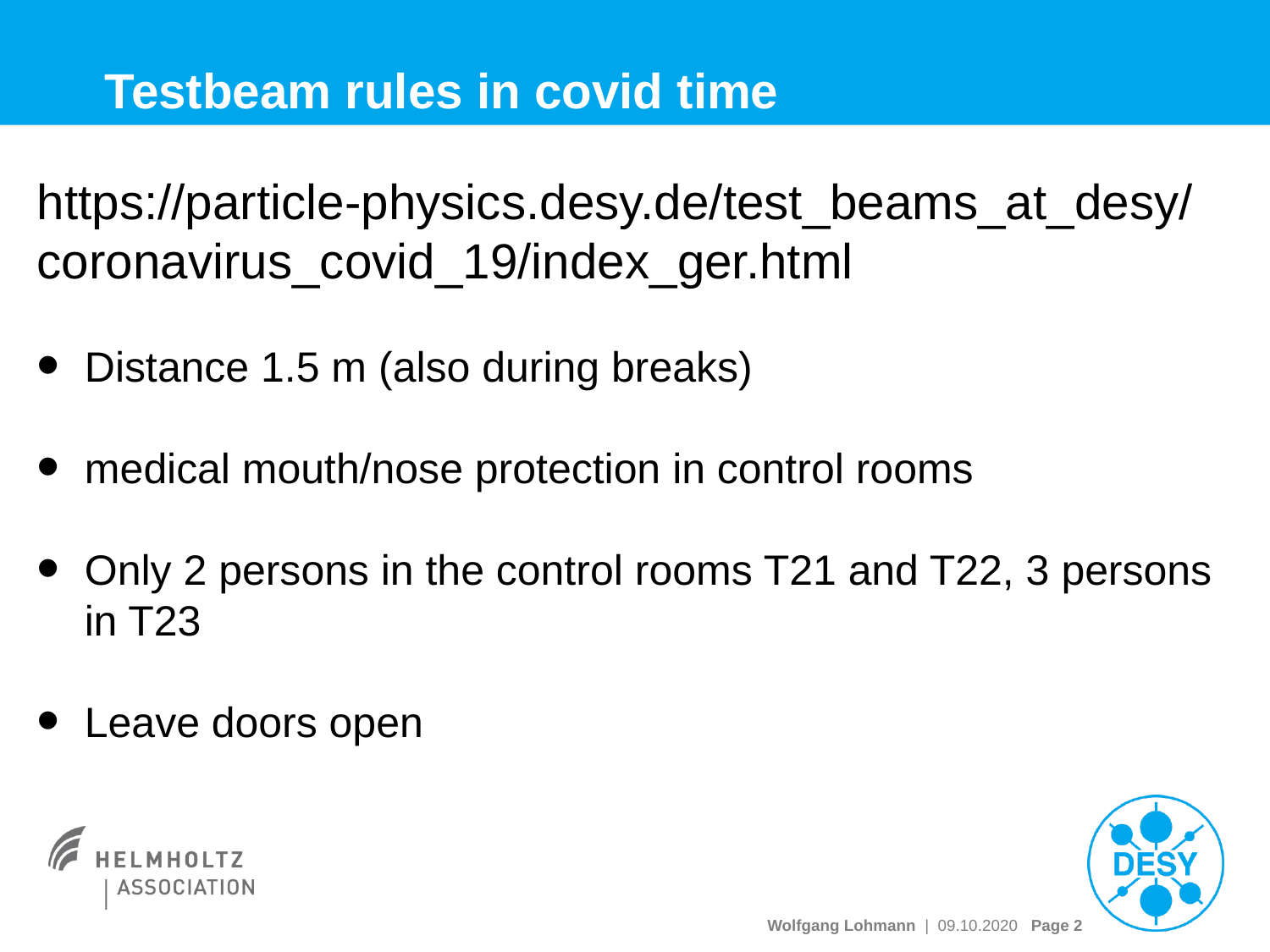

#
Testbeam rules in covid time
https://particle-physics.desy.de/test_beams_at_desy/coronavirus_covid_19/index_ger.html

Distance 1.5 m (also during breaks)

medical mouth/nose protection in control rooms

Only 2 persons in the control rooms T21 and T22, 3 persons
    in T23

Leave doors open